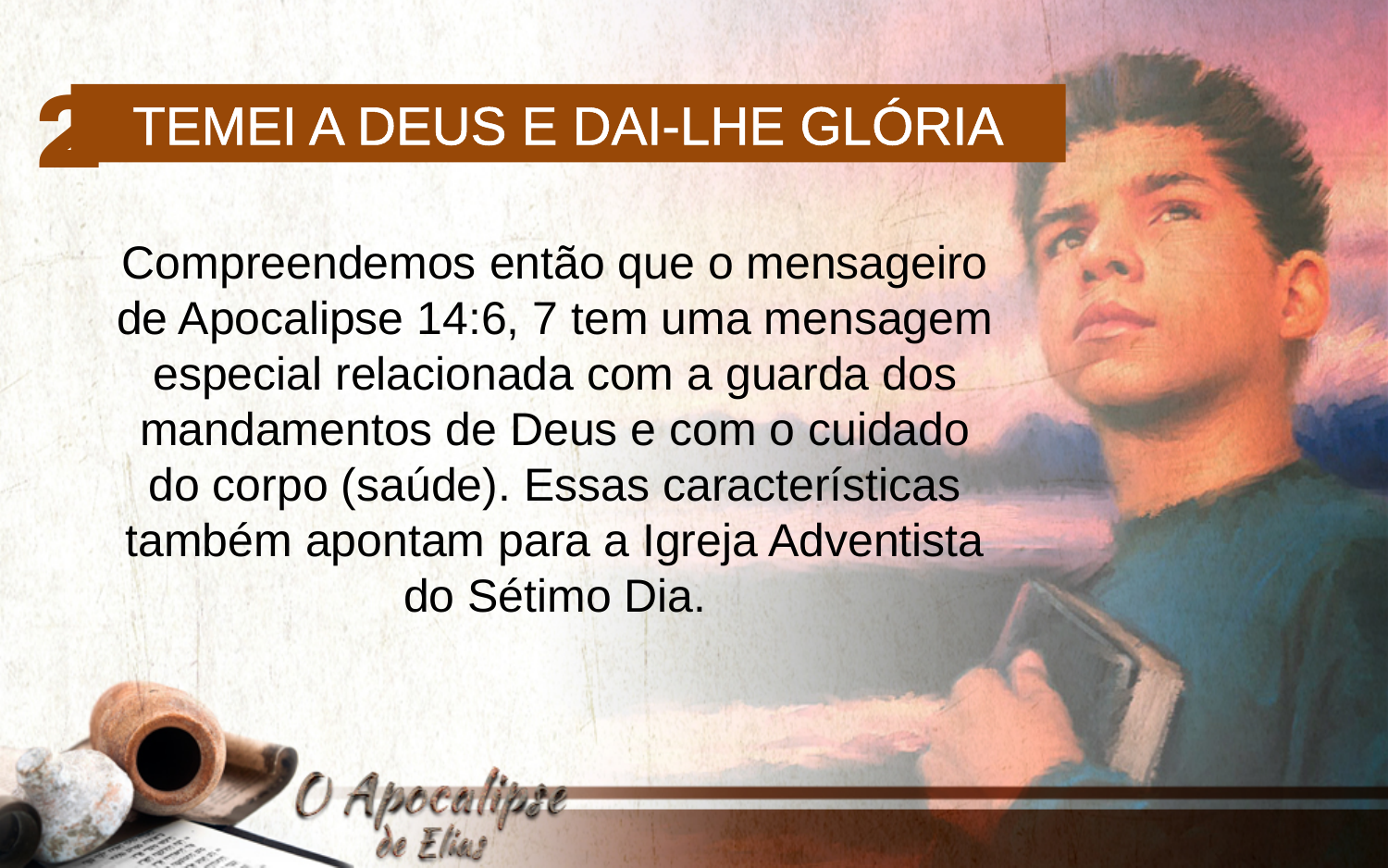

2
Temei a Deus e dai-lhe glória
Compreendemos então que o mensageiro de Apocalipse 14:6, 7 tem uma mensagem especial relacionada com a guarda dos mandamentos de Deus e com o cuidado do corpo (saúde). Essas características também apontam para a Igreja Adventista do Sétimo Dia.